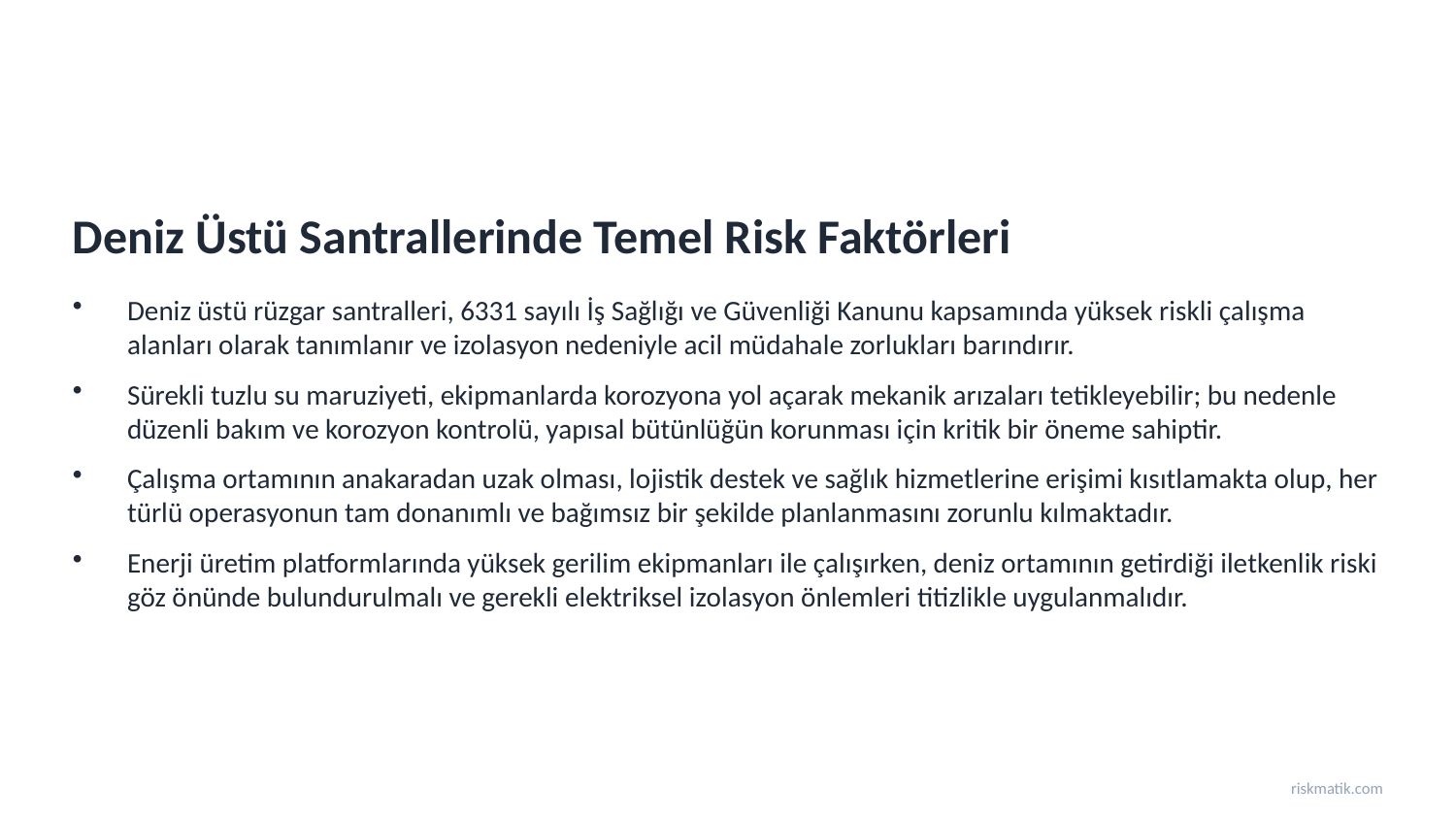

Deniz Üstü Santrallerinde Temel Risk Faktörleri
Deniz üstü rüzgar santralleri, 6331 sayılı İş Sağlığı ve Güvenliği Kanunu kapsamında yüksek riskli çalışma alanları olarak tanımlanır ve izolasyon nedeniyle acil müdahale zorlukları barındırır.
Sürekli tuzlu su maruziyeti, ekipmanlarda korozyona yol açarak mekanik arızaları tetikleyebilir; bu nedenle düzenli bakım ve korozyon kontrolü, yapısal bütünlüğün korunması için kritik bir öneme sahiptir.
Çalışma ortamının anakaradan uzak olması, lojistik destek ve sağlık hizmetlerine erişimi kısıtlamakta olup, her türlü operasyonun tam donanımlı ve bağımsız bir şekilde planlanmasını zorunlu kılmaktadır.
Enerji üretim platformlarında yüksek gerilim ekipmanları ile çalışırken, deniz ortamının getirdiği iletkenlik riski göz önünde bulundurulmalı ve gerekli elektriksel izolasyon önlemleri titizlikle uygulanmalıdır.
riskmatik.com